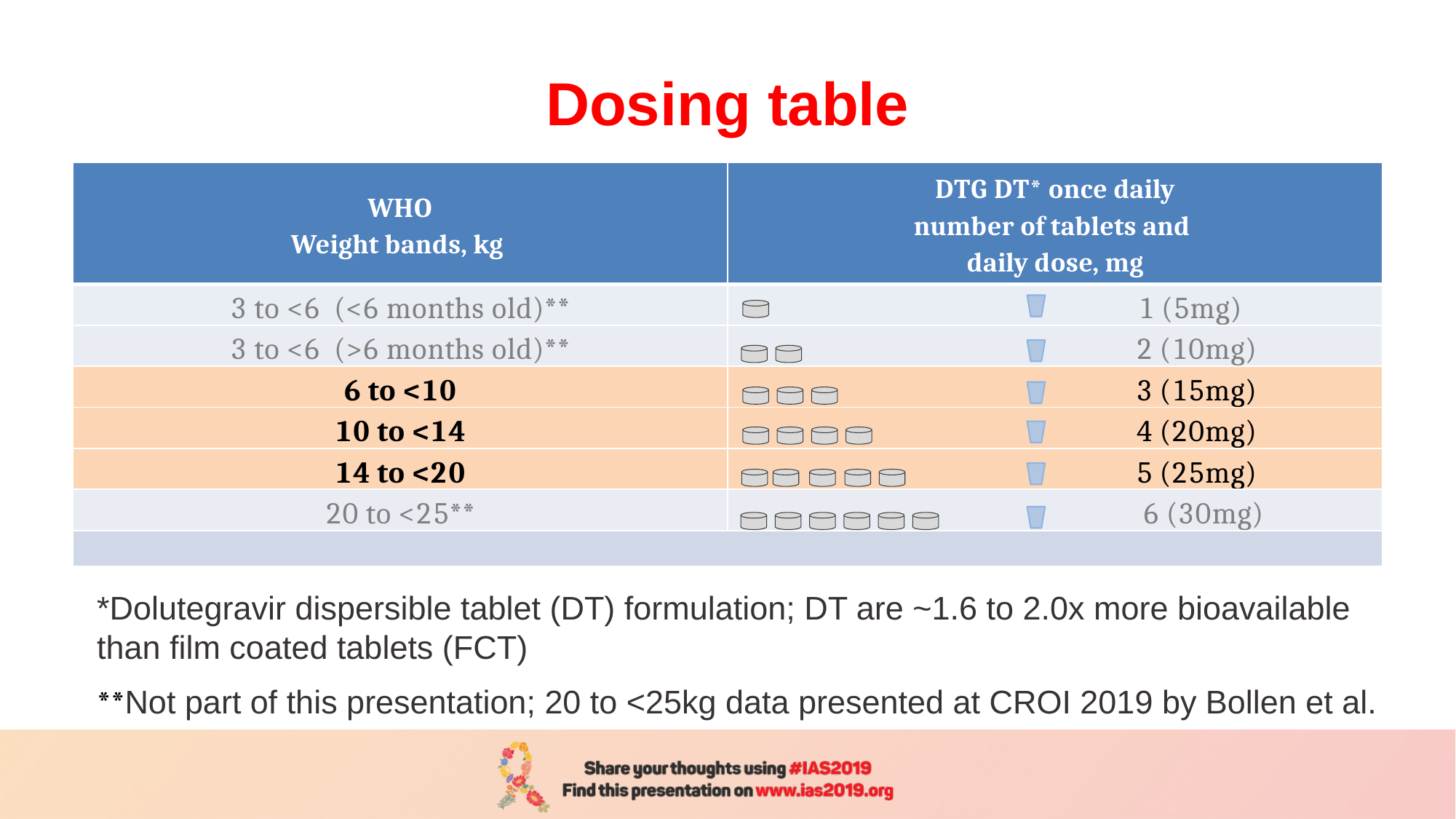

# Dosing table
| WHO Weight bands, kg | DTG DT\* once daily number of tablets and daily dose, mg |
| --- | --- |
| 3 to <6 (<6 months old)\*\* | 1 (5mg) |
| 3 to <6 (>6 months old)\*\* | 2 (10mg) |
| 6 to <10 | 3 (15mg) |
| 10 to <14 | 4 (20mg) |
| 14 to <20 | 5 (25mg) |
| 20 to <25\*\* | 6 (30mg) |
|  |  |

*Dolutegravir dispersible tablet (DT) formulation; DT are ~1.6 to 2.0x more bioavailable than film coated tablets (FCT)
**Not part of this presentation; 20 to <25kg data presented at CROI 2019 by Bollen et al.